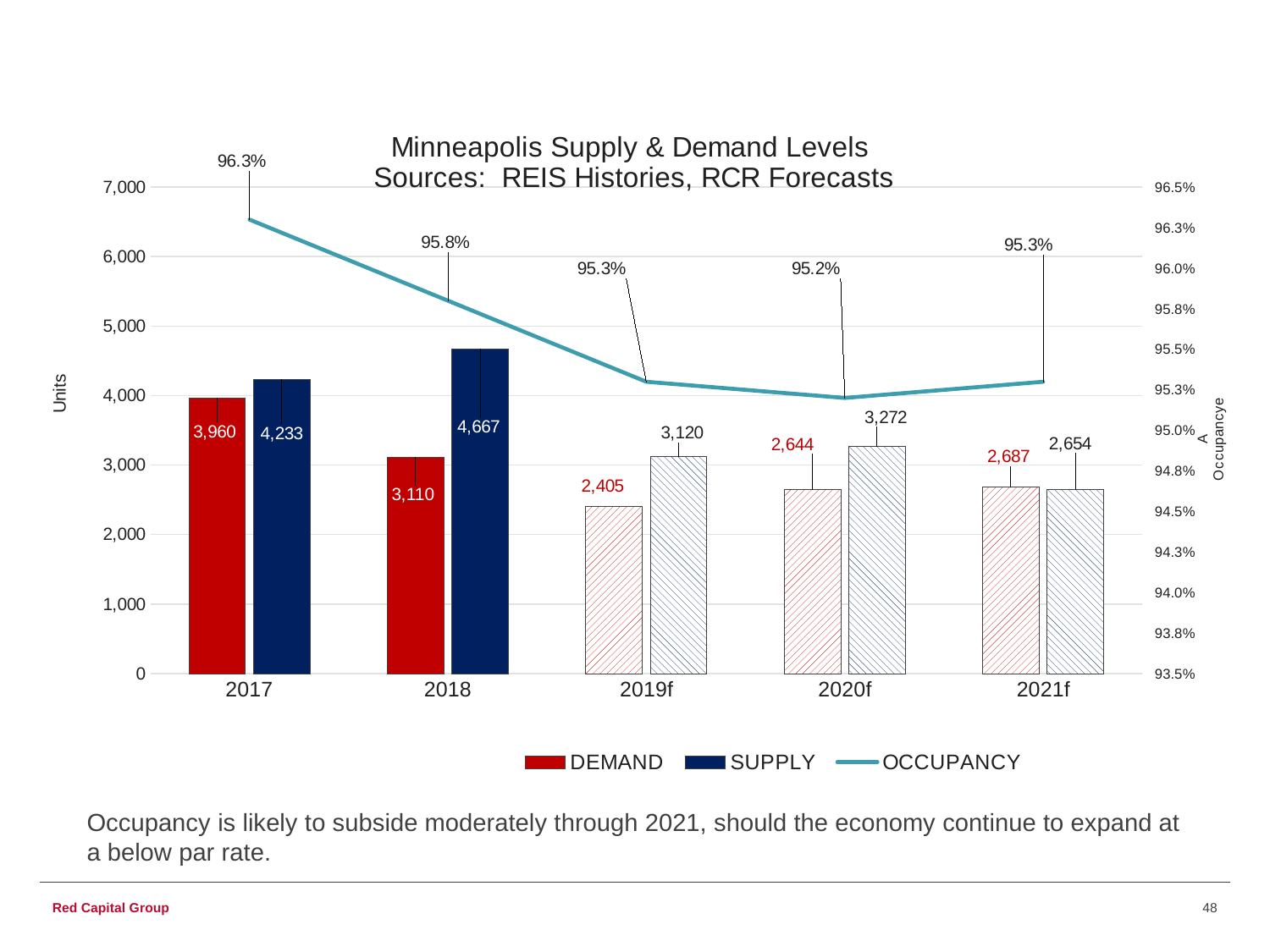

METRO CHICAGO SUPPLY AND DEMAND

### Chart: Minneapolis Supply & Demand Levels
Sources:  REIS Histories, RCR Forecasts

| Category | SUPPLY | DEMAND | OCCUPANCY |
|---|---|---|---|
| 2017 | 4233.0 | 3960.0 | 0.963 |
| 2018 | 4667.0 | 3110.0 | 0.958 |
| 2019f | 3120.0 | 2405.0 | 0.953 |
| 2020f | 3272.0 | 2644.0 | 0.952 |
| 2021f | 2654.0 | 2687.0 | 0.953 |
Occupancy is likely to subside moderately through 2021, should the economy continue to expand at a below par rate.
48